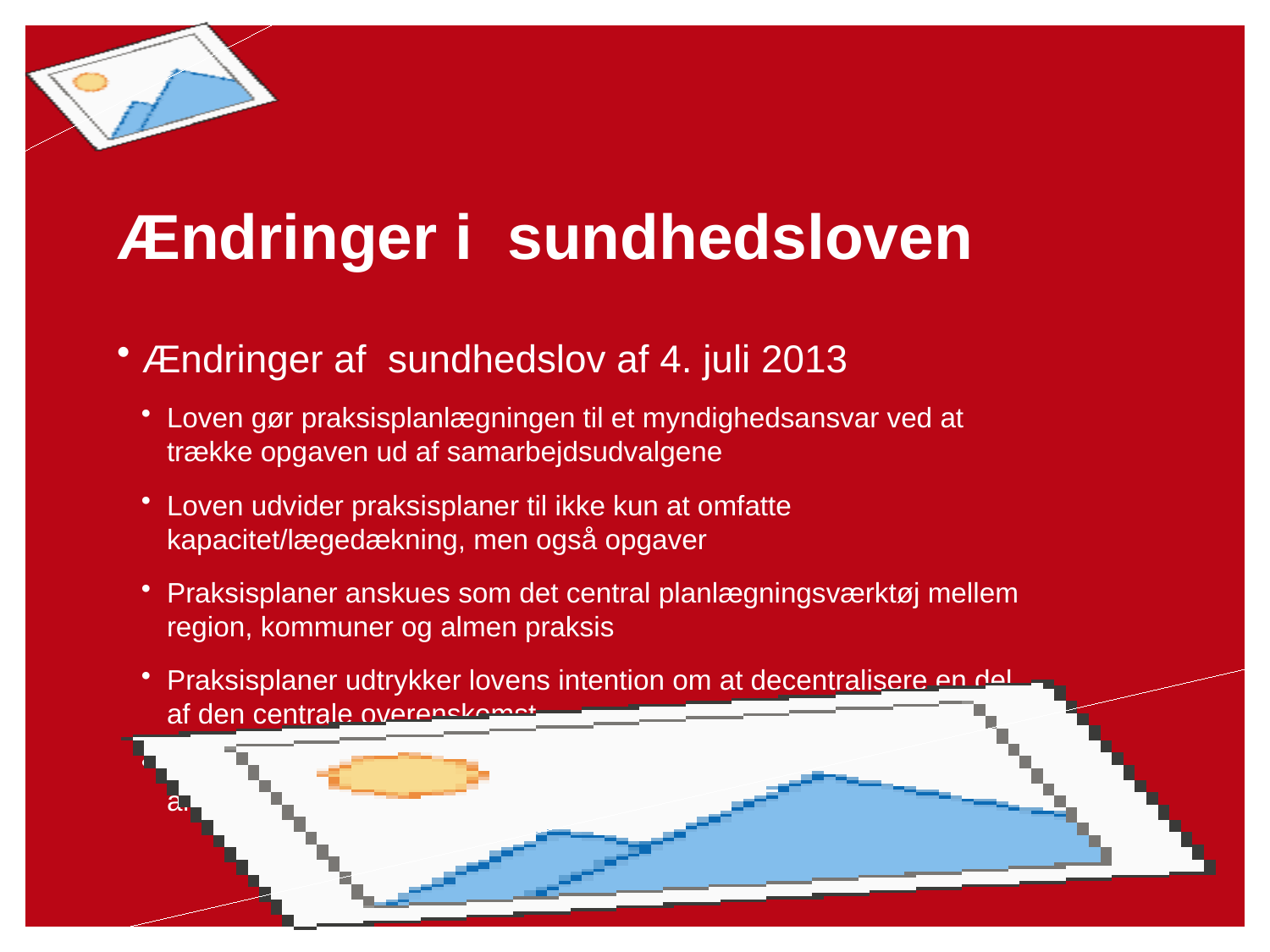

# Ændringer i  sundhedsloven
Ændringer af  sundhedslov af 4. juli 2013
Loven gør praksisplanlægningen til et myndighedsansvar ved at trække opgaven ud af samarbejdsudvalgene
Loven udvider praksisplaner til ikke kun at omfatte kapacitet/lægedækning, men også opgaver
Praksisplaner anskues som det central planlægningsværktøj mellem region, kommuner og almen praksis
Praksisplaner udtrykker lovens intention om at decentralisere en del af den centrale overenskomst
Medicin, tilgængelighed og sygebesøg er særlige vigtige emner at aftale løsninger for i praksisplanerne

05-02-2014